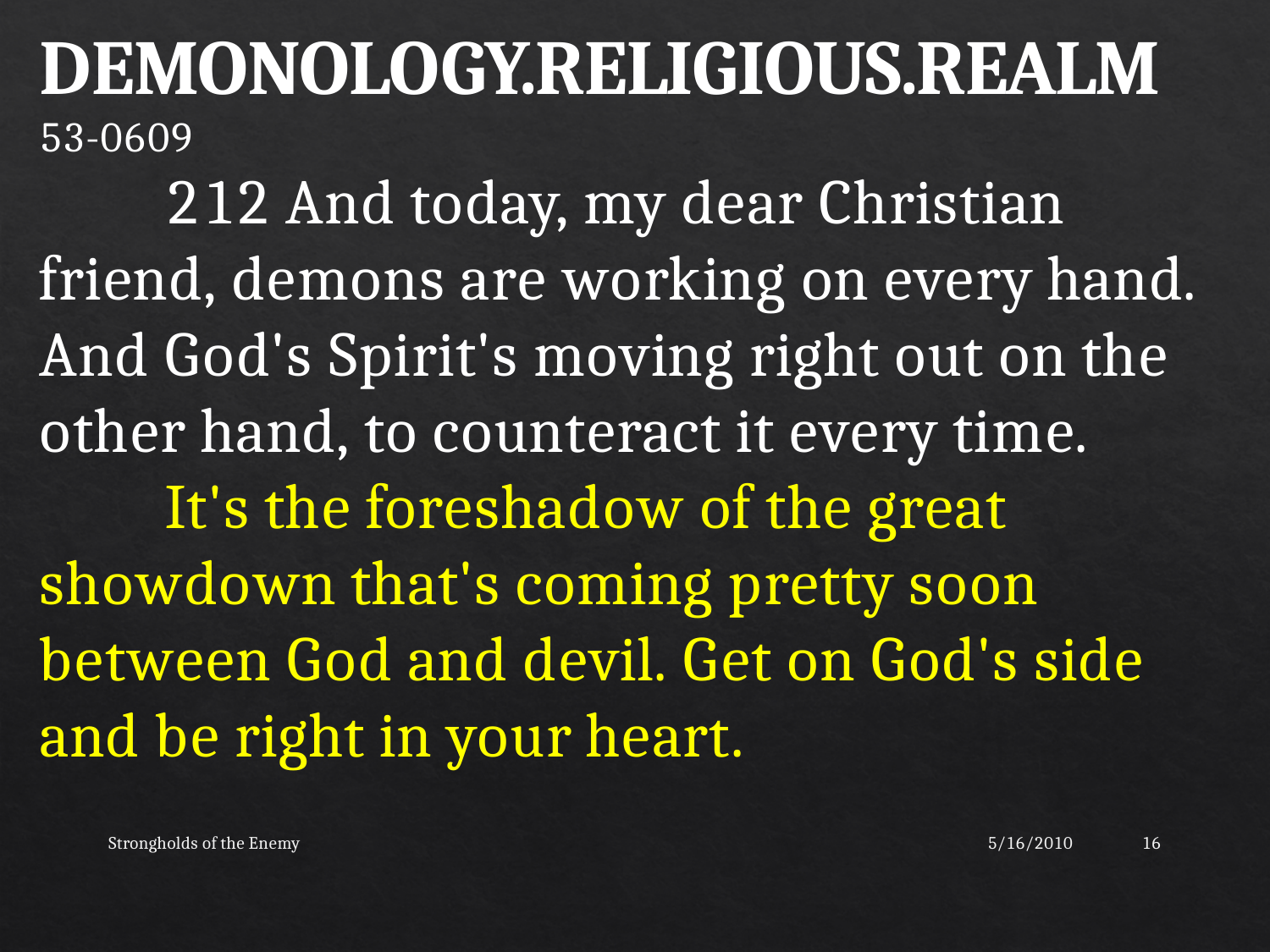

DEMONOLOGY.RELIGIOUS.REALM   53-0609
	212 And today, my dear Christian friend, demons are working on every hand. And God's Spirit's moving right out on the other hand, to counteract it every time.
	It's the foreshadow of the great showdown that's coming pretty soon between God and devil. Get on God's side and be right in your heart.
Strongholds of the Enemy
5/16/2010
16